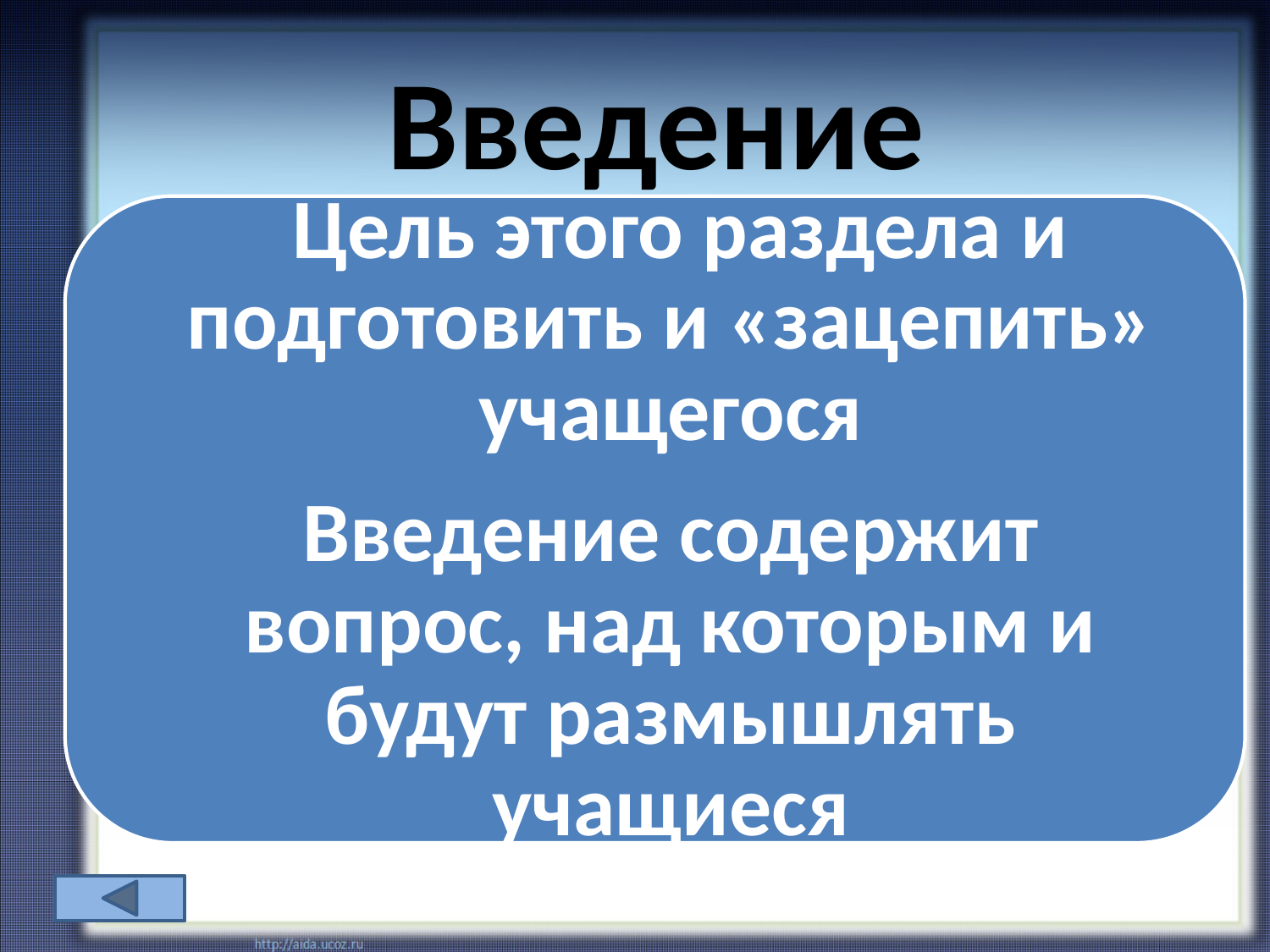

Введение

 Цель этого раздела и подготовить и «зацепить» учащегося
Введение содержит вопрос, над которым и будут размышлять учащиеся